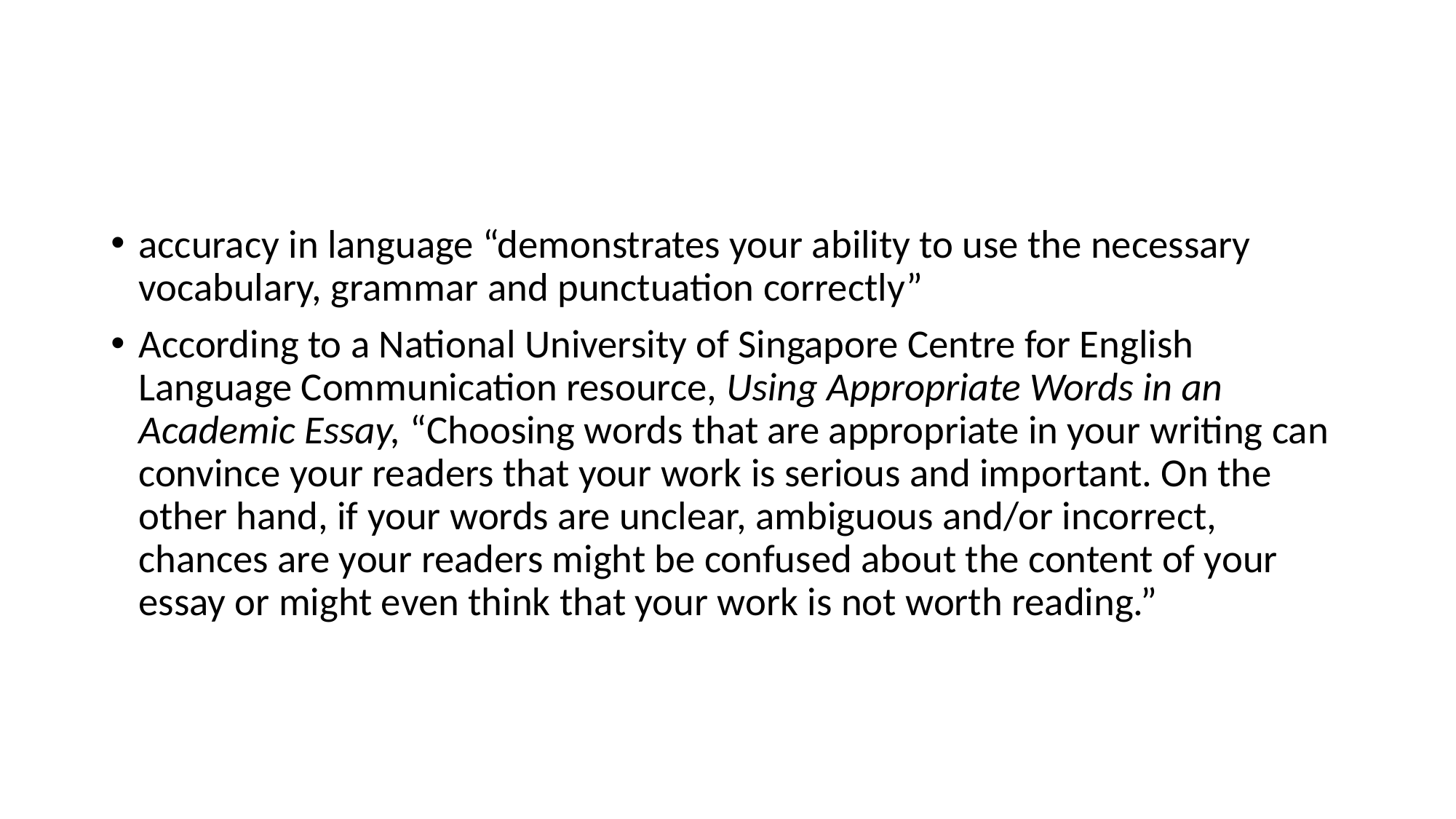

#
accuracy in language “demonstrates your ability to use the necessary vocabulary, grammar and punctuation correctly”
According to a National University of Singapore Centre for English Language Communication resource, Using Appropriate Words in an Academic Essay, “Choosing words that are appropriate in your writing can convince your readers that your work is serious and important. On the other hand, if your words are unclear, ambiguous and/or incorrect, chances are your readers might be confused about the content of your essay or might even think that your work is not worth reading.”